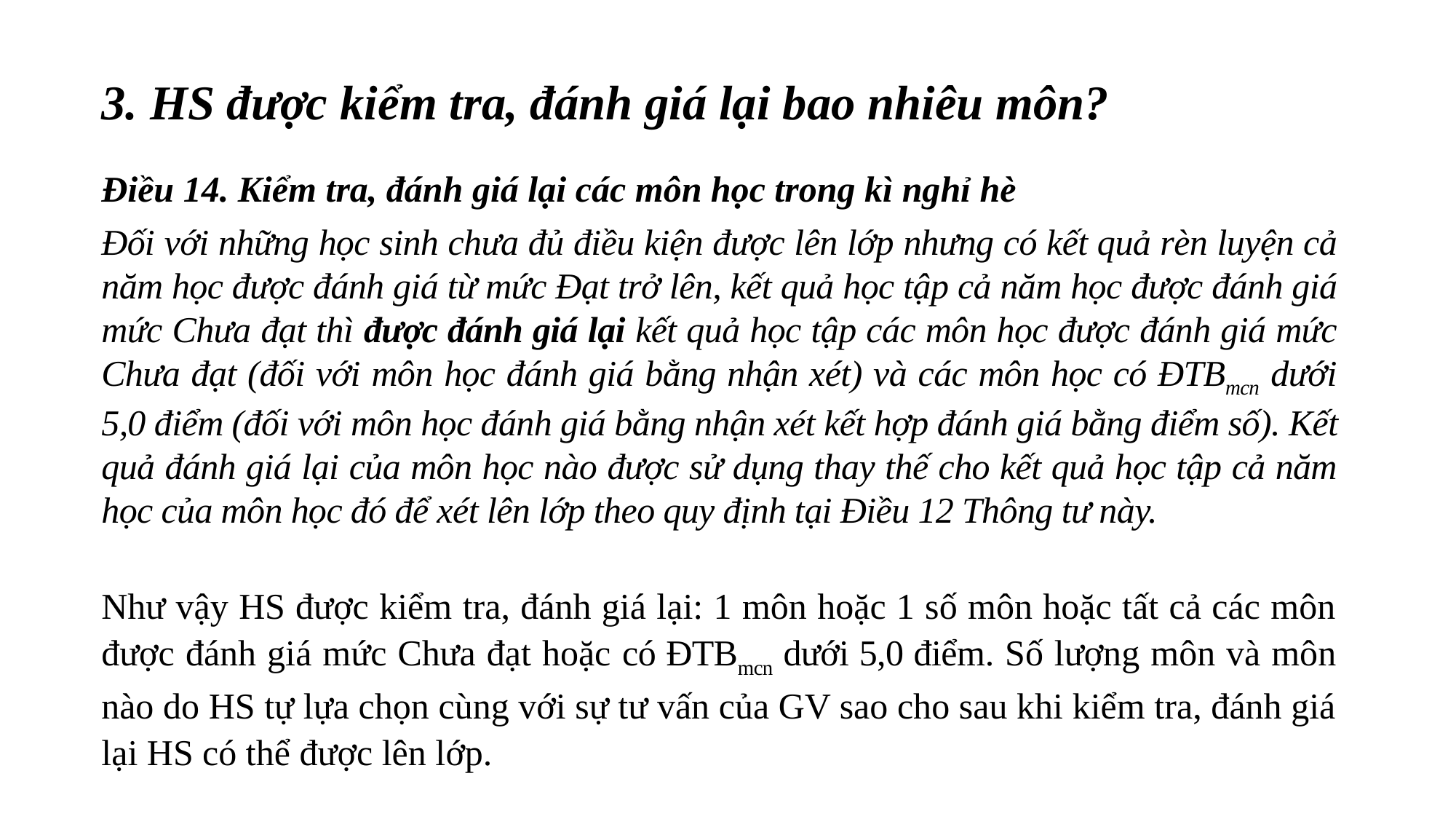

3. HS được kiểm tra, đánh giá lại bao nhiêu môn?
Điều 14. Kiểm tra, đánh giá lại các môn học trong kì nghỉ hè
Đối với những học sinh chưa đủ điều kiện được lên lớp nhưng có kết quả rèn luyện cả năm học được đánh giá từ mức Đạt trở lên, kết quả học tập cả năm học được đánh giá mức Chưa đạt thì được đánh giá lại kết quả học tập các môn học được đánh giá mức Chưa đạt (đối với môn học đánh giá bằng nhận xét) và các môn học có ĐTBmcn dưới 5,0 điểm (đối với môn học đánh giá bằng nhận xét kết hợp đánh giá bằng điểm số). Kết quả đánh giá lại của môn học nào được sử dụng thay thế cho kết quả học tập cả năm học của môn học đó để xét lên lớp theo quy định tại Điều 12 Thông tư này.
Như vậy HS được kiểm tra, đánh giá lại: 1 môn hoặc 1 số môn hoặc tất cả các môn được đánh giá mức Chưa đạt hoặc có ĐTBmcn dưới 5,0 điểm. Số lượng môn và môn nào do HS tự lựa chọn cùng với sự tư vấn của GV sao cho sau khi kiểm tra, đánh giá lại HS có thể được lên lớp.